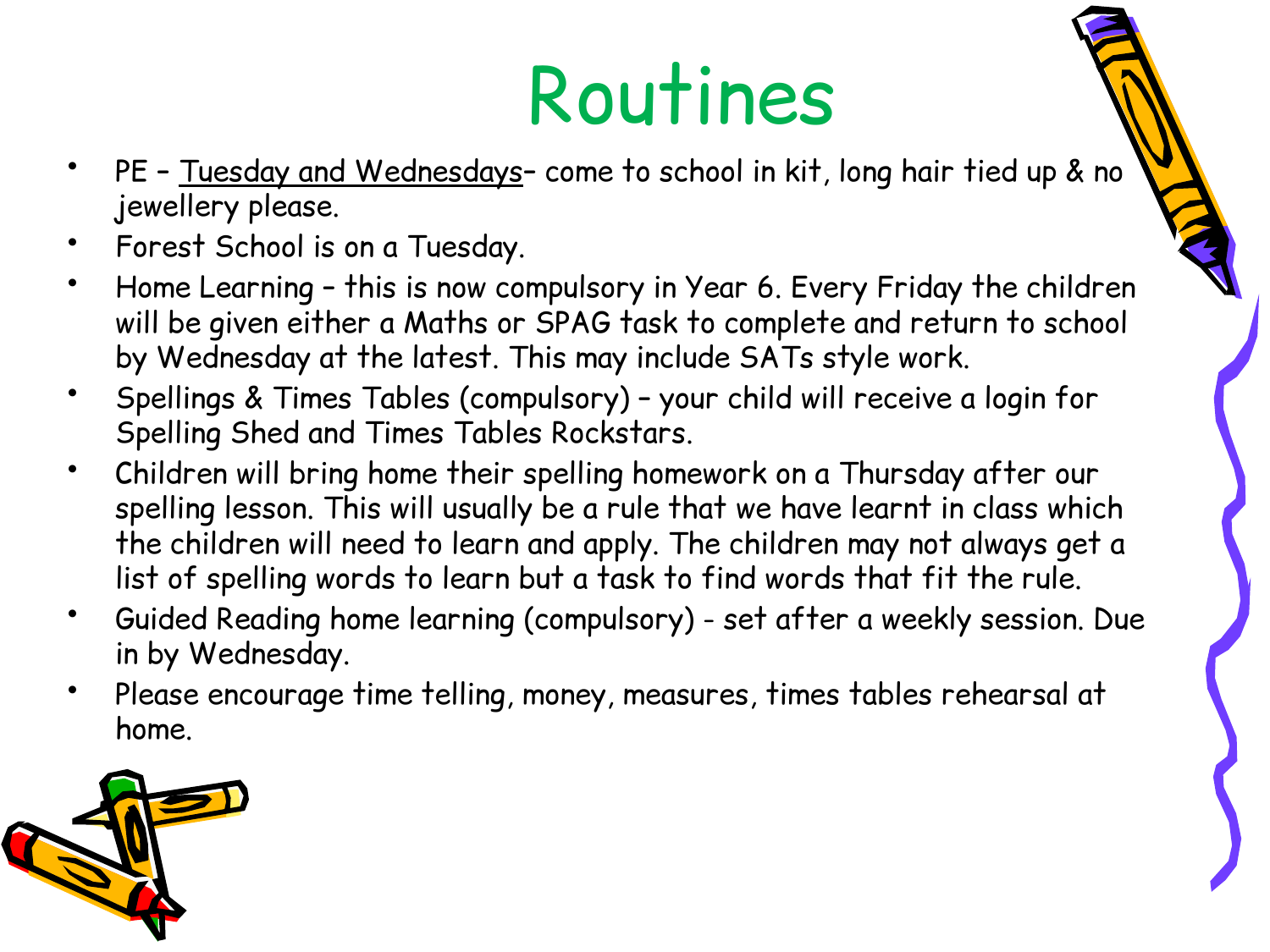

# Routines
PE – Tuesday and Wednesdays– come to school in kit, long hair tied up & no jewellery please.
Forest School is on a Tuesday.
Home Learning – this is now compulsory in Year 6. Every Friday the children will be given either a Maths or SPAG task to complete and return to school by Wednesday at the latest. This may include SATs style work.
Spellings & Times Tables (compulsory) – your child will receive a login for Spelling Shed and Times Tables Rockstars.
Children will bring home their spelling homework on a Thursday after our spelling lesson. This will usually be a rule that we have learnt in class which the children will need to learn and apply. The children may not always get a list of spelling words to learn but a task to find words that fit the rule.
Guided Reading home learning (compulsory) - set after a weekly session. Due in by Wednesday.
Please encourage time telling, money, measures, times tables rehearsal at home.